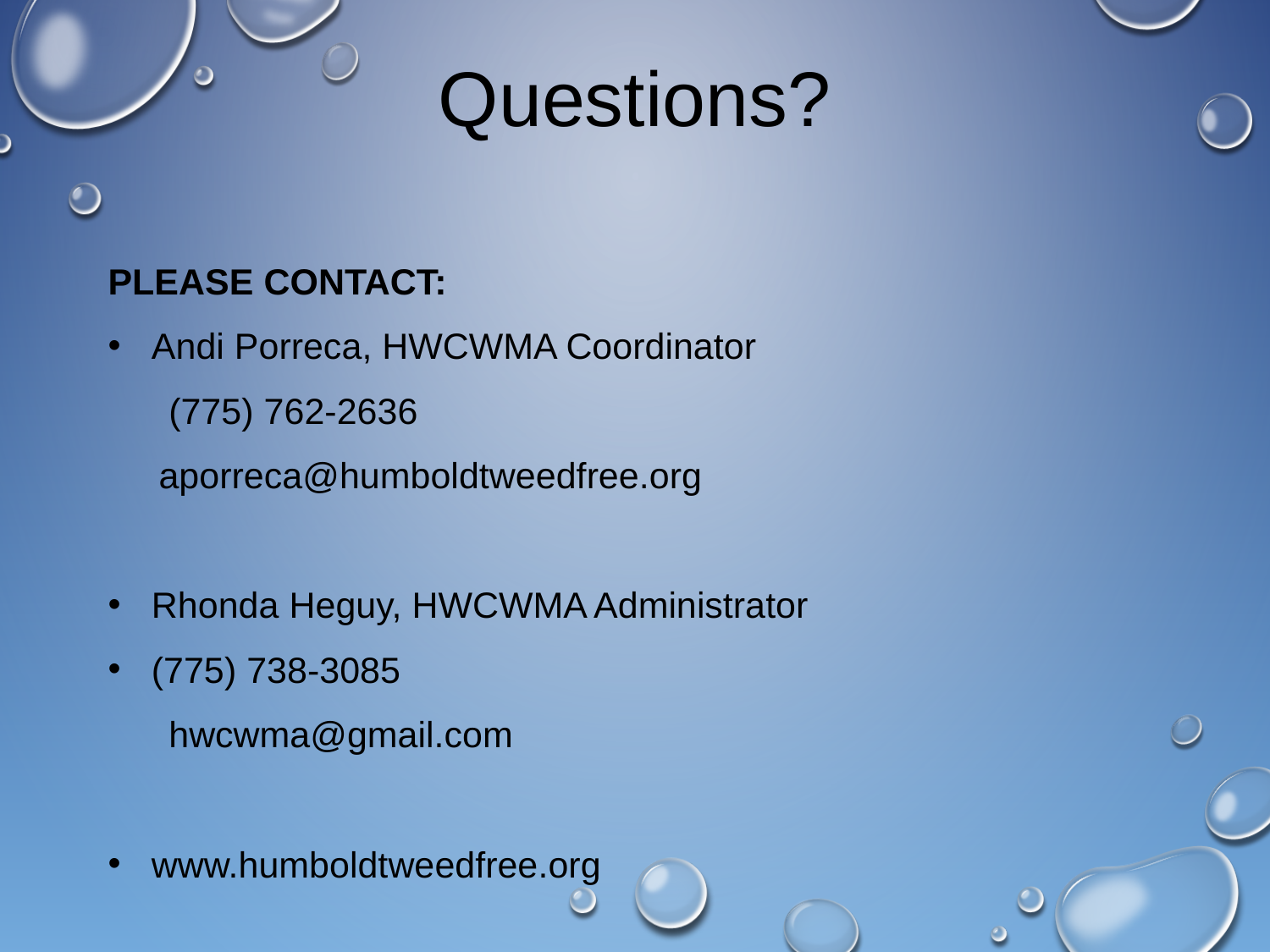

# Questions?
Please contact:
Andi Porreca, HWCWMA Coordinator
      (775) 762-2636
     aporreca@humboldtweedfree.org

Rhonda Heguy, HWCWMA Administrator
(775) 738-3085
      hwcwma@gmail.com

www.humboldtweedfree.org